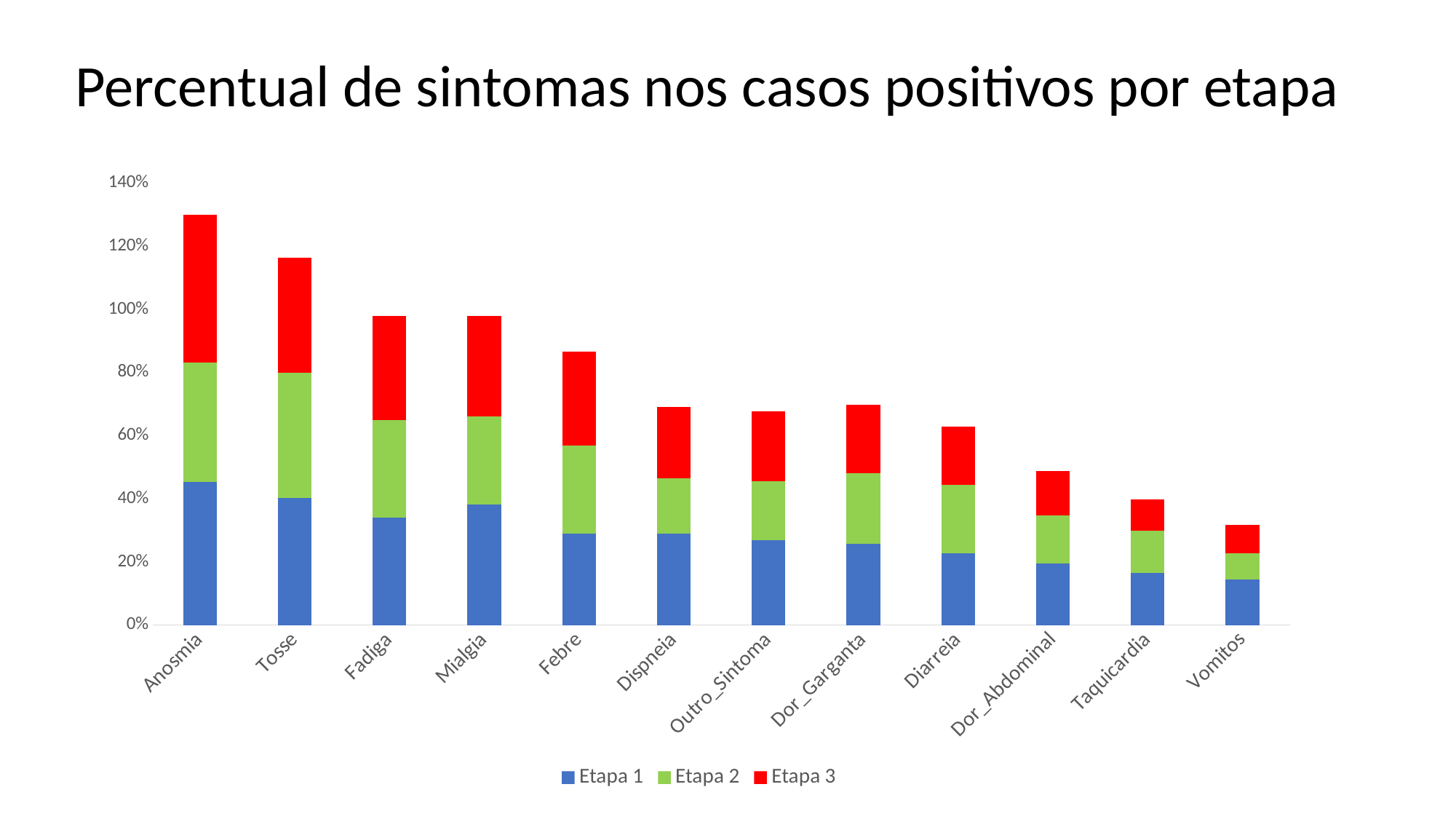

# Percentual de sintomas nos casos positivos por etapa

### Chart

| Category | Etapa 1 | Etapa 2 | Etapa 3 |
|---|---|---|---|
| Anosmia | 0.4536082474226804 | 0.377 | 0.46920821114369504 |
| Tosse | 0.4020618556701031 | 0.397 | 0.36363636363636365 |
| Fadiga | 0.3402061855670103 | 0.31 | 0.3284457478005865 |
| Mialgia | 0.38144329896907214 | 0.28 | 0.31671554252199413 |
| Febre | 0.28865979381443296 | 0.28 | 0.2961876832844575 |
| Dispneia | 0.28865979381443296 | 0.176 | 0.2258064516129032 |
| Outro_Sintoma | 0.26804123711340205 | 0.188 | 0.219941348973607 |
| Dor_Garganta | 0.25773195876288657 | 0.222 | 0.21700879765395892 |
| Diarreia | 0.2268041237113402 | 0.218 | 0.18475073313782991 |
| Dor_Abdominal | 0.19587628865979384 | 0.151 | 0.14076246334310852 |
| Taquicardia | 0.1649484536082474 | 0.134 | 0.09970674486803519 |
| Vomitos | 0.14432989690721648 | 0.084 | 0.08797653958944282 |